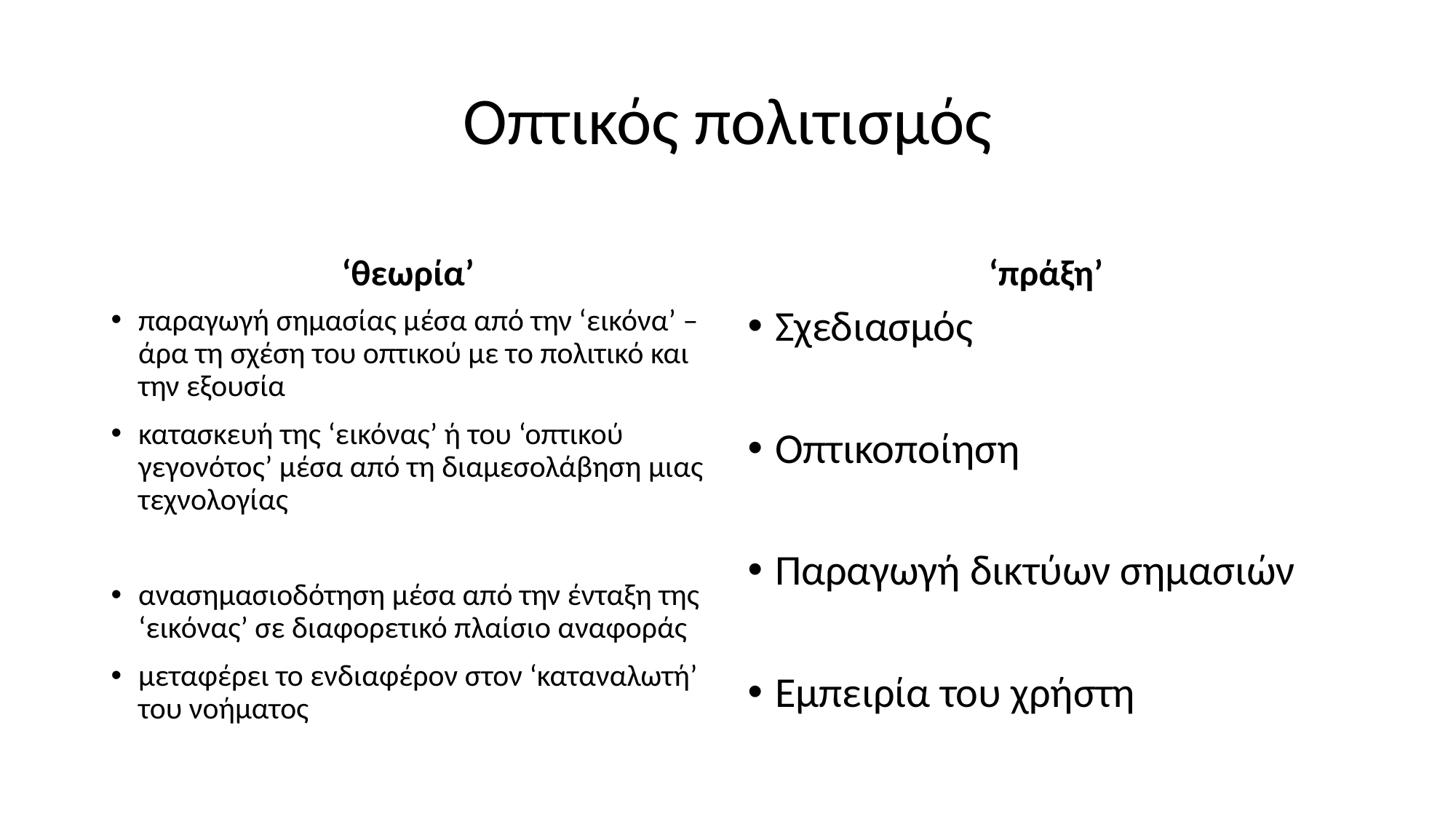

# Οπτικός πολιτισμός
‘θεωρία’
‘πράξη’
παραγωγή σημασίας μέσα από την ‘εικόνα’ – άρα τη σχέση του οπτικού με τo πολιτικό και την εξουσία
κατασκευή της ‘εικόνας’ ή του ‘οπτικού γεγονότος’ μέσα από τη διαμεσολάβηση μιας τεχνολογίας

ανασημασιοδότηση μέσα από την ένταξη της ‘εικόνας’ σε διαφορετικό πλαίσιο αναφοράς
μεταφέρει το ενδιαφέρον στον ‘καταναλωτή’ του νοήματος
Σχεδιασμός

Οπτικοποίηση

Παραγωγή δικτύων σημασιών

Εμπειρία του χρήστη